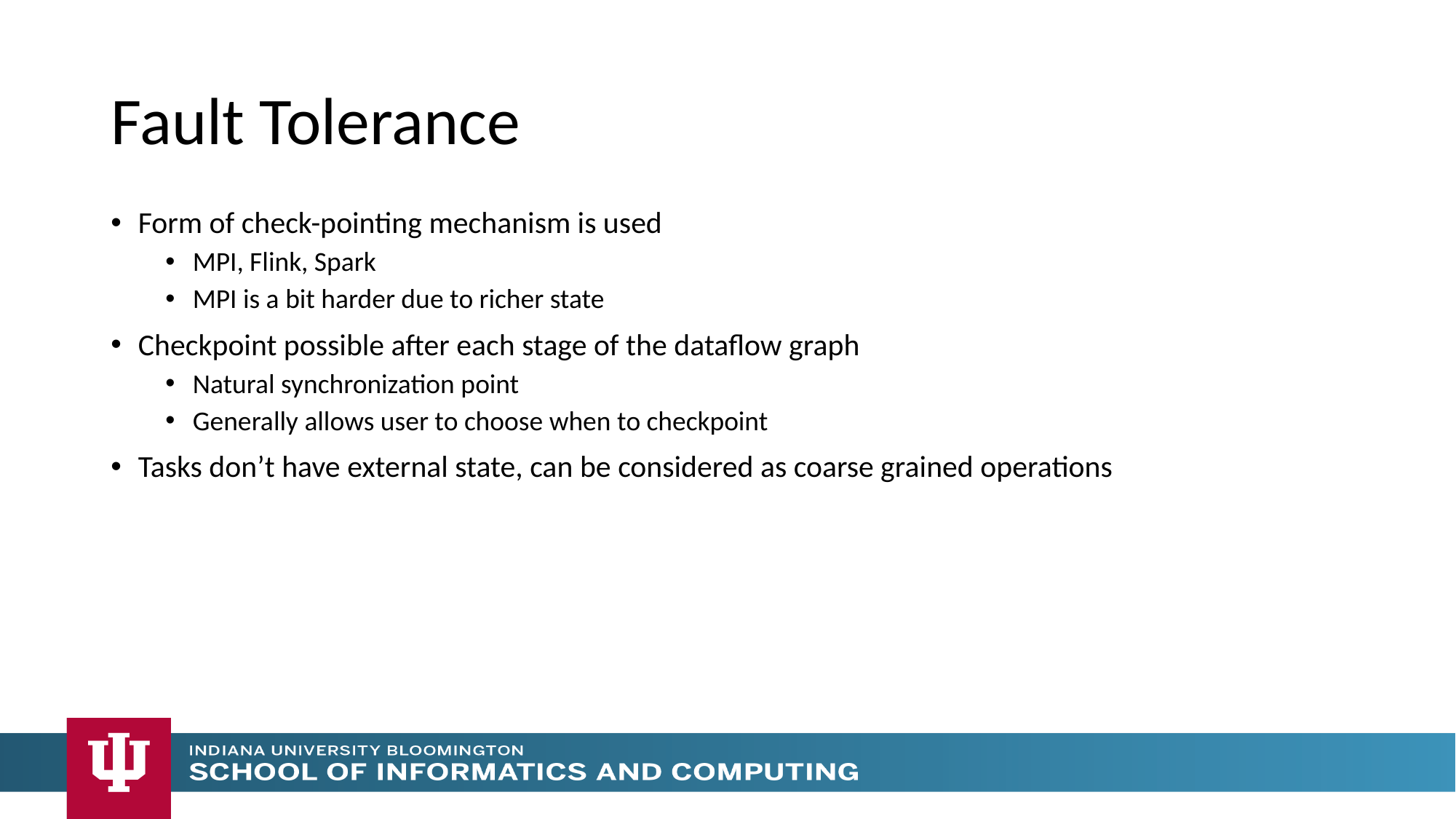

# Fault Tolerance
Form of check-pointing mechanism is used
MPI, Flink, Spark
MPI is a bit harder due to richer state
Checkpoint possible after each stage of the dataflow graph
Natural synchronization point
Generally allows user to choose when to checkpoint
Tasks don’t have external state, can be considered as coarse grained operations